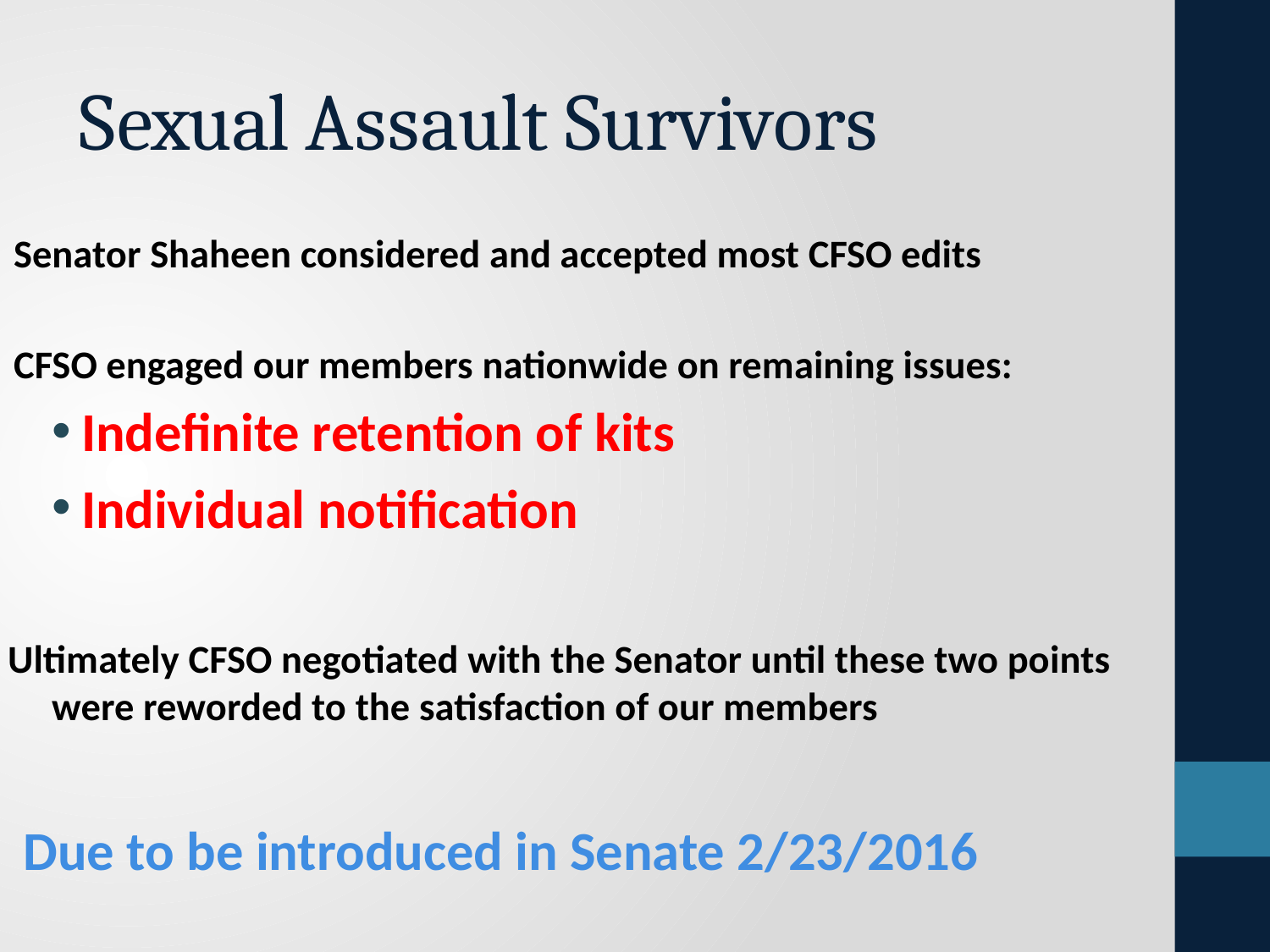

# Sexual Assault Survivors
Senator Shaheen considered and accepted most CFSO edits

CFSO engaged our members nationwide on remaining issues:
Indefinite retention of kits
Individual notification

 Ultimately CFSO negotiated with the Senator until these two points were reworded to the satisfaction of our members

  Due to be introduced in Senate 2/23/2016